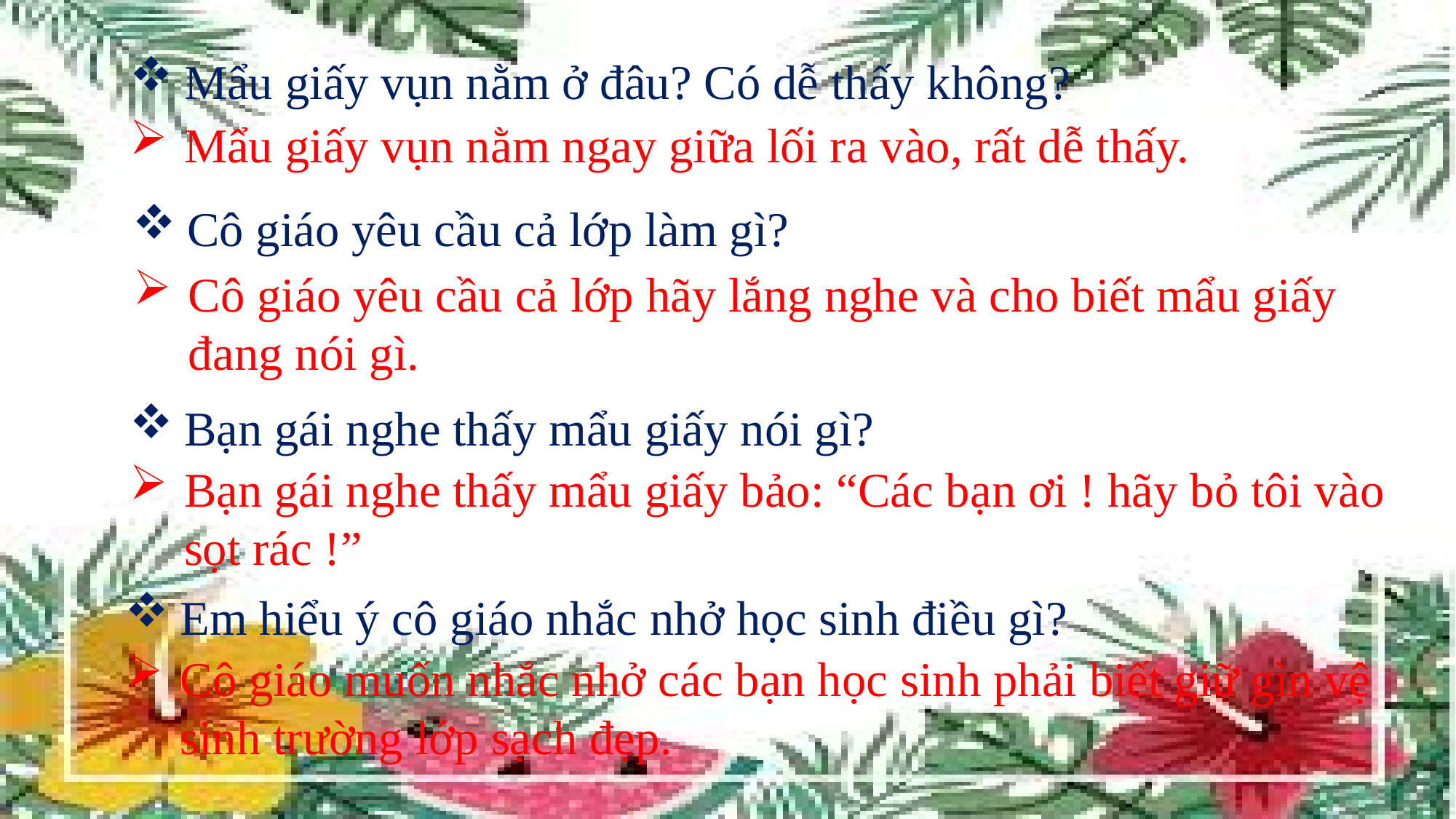

Mẩu giấy vụn nằm ở đâu? Có dễ thấy không?
Mẩu giấy vụn nằm ngay giữa lối ra vào, rất dễ thấy.
Cô giáo yêu cầu cả lớp làm gì?

Cô giáo yêu cầu cả lớp hãy lắng nghe và cho biết mẩu giấy đang nói gì.
Bạn gái nghe thấy mẩu giấy nói gì?
Bạn gái nghe thấy mẩu giấy bảo: “Các bạn ơi ! hãy bỏ tôi vào sọt rác !”
Em hiểu ý cô giáo nhắc nhở học sinh điều gì?
Cô giáo muốn nhắc nhở các bạn học sinh phải biết giữ gìn vệ sinh trường lớp sạch đẹp.